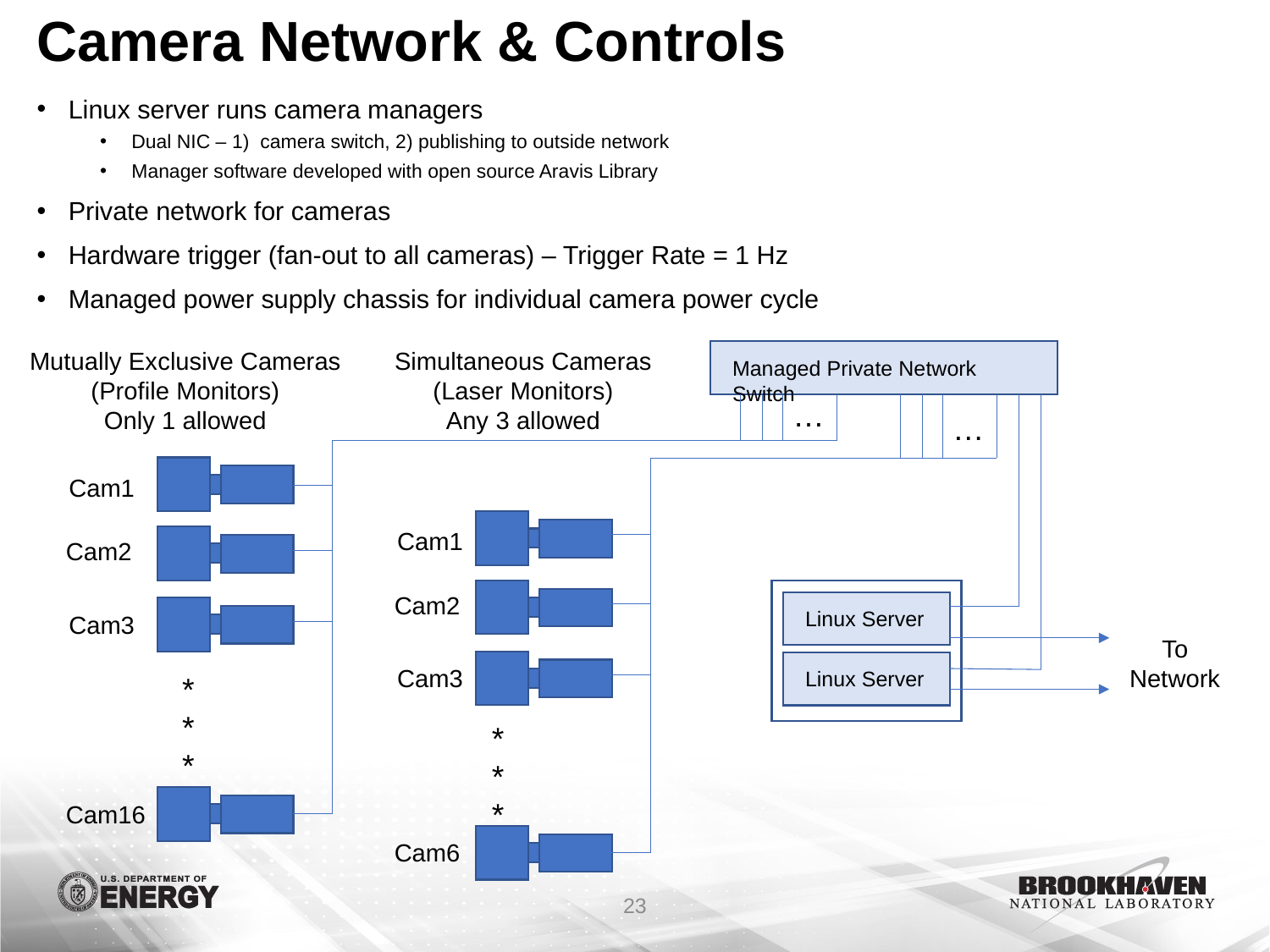

Camera Network & Controls
Linux server runs camera managers
Dual NIC – 1)  camera switch, 2) publishing to outside network
Manager software developed with open source Aravis Library
Private network for cameras
Hardware trigger (fan-out to all cameras) – Trigger Rate = 1 Hz
Managed power supply chassis for individual camera power cycle
Mutually Exclusive Cameras (Profile Monitors)
Only 1 allowed
Simultaneous Cameras (Laser Monitors)
Any 3 allowed

Managed Private Network Switch
…
…

Cam1

Cam1

Cam2

Cam2

Linux Server

Cam3
To Network

Linux Server
Cam3
*
*
*
*
*
*

Cam16

Cam6
23